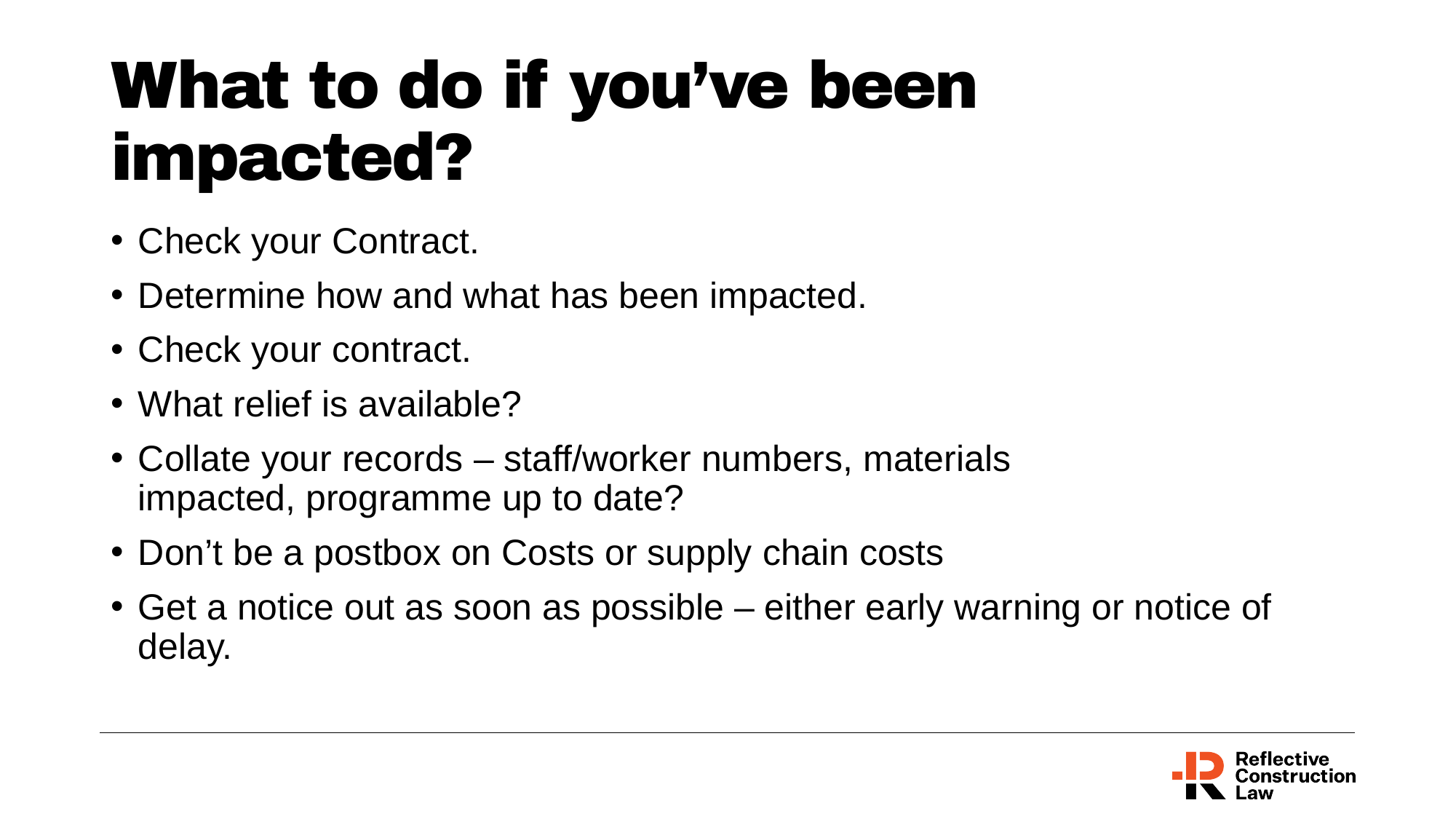

# What to do if you’ve been impacted?
Check your Contract.
Determine how and what has been impacted.
Check your contract.
What relief is available?
Collate your records – staff/worker numbers, materials impacted, programme up to date?
Don’t be a postbox on Costs or supply chain costs
Get a notice out as soon as possible – either early warning or notice of delay.